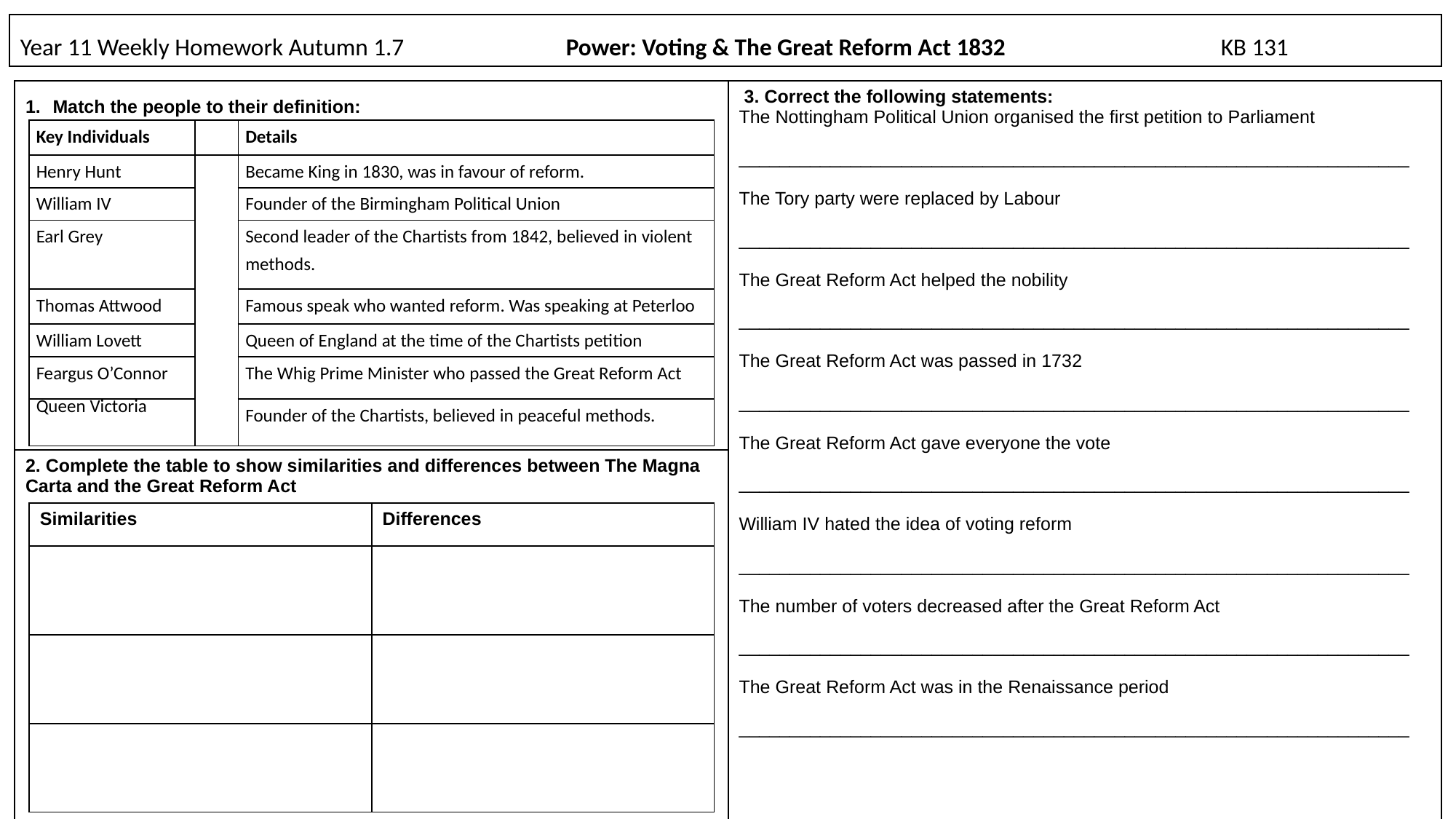

# Year 11 Weekly Homework Autumn 1.7		Power: Voting & The Great Reform Act 1832		KB 131
| Match the people to their definition: | 3. Correct the following statements: The Nottingham Political Union organised the first petition to Parliament \_\_\_\_\_\_\_\_\_\_\_\_\_\_\_\_\_\_\_\_\_\_\_\_\_\_\_\_\_\_\_\_\_\_\_\_\_\_\_\_\_\_\_\_\_\_\_\_\_\_\_\_\_\_\_\_\_\_\_\_\_\_\_\_\_\_ The Tory party were replaced by Labour \_\_\_\_\_\_\_\_\_\_\_\_\_\_\_\_\_\_\_\_\_\_\_\_\_\_\_\_\_\_\_\_\_\_\_\_\_\_\_\_\_\_\_\_\_\_\_\_\_\_\_\_\_\_\_\_\_\_\_\_\_\_\_\_\_\_ The Great Reform Act helped the nobility \_\_\_\_\_\_\_\_\_\_\_\_\_\_\_\_\_\_\_\_\_\_\_\_\_\_\_\_\_\_\_\_\_\_\_\_\_\_\_\_\_\_\_\_\_\_\_\_\_\_\_\_\_\_\_\_\_\_\_\_\_\_\_\_\_\_ The Great Reform Act was passed in 1732 \_\_\_\_\_\_\_\_\_\_\_\_\_\_\_\_\_\_\_\_\_\_\_\_\_\_\_\_\_\_\_\_\_\_\_\_\_\_\_\_\_\_\_\_\_\_\_\_\_\_\_\_\_\_\_\_\_\_\_\_\_\_\_\_\_\_ The Great Reform Act gave everyone the vote \_\_\_\_\_\_\_\_\_\_\_\_\_\_\_\_\_\_\_\_\_\_\_\_\_\_\_\_\_\_\_\_\_\_\_\_\_\_\_\_\_\_\_\_\_\_\_\_\_\_\_\_\_\_\_\_\_\_\_\_\_\_\_\_\_\_ William IV hated the idea of voting reform \_\_\_\_\_\_\_\_\_\_\_\_\_\_\_\_\_\_\_\_\_\_\_\_\_\_\_\_\_\_\_\_\_\_\_\_\_\_\_\_\_\_\_\_\_\_\_\_\_\_\_\_\_\_\_\_\_\_\_\_\_\_\_\_\_\_ The number of voters decreased after the Great Reform Act \_\_\_\_\_\_\_\_\_\_\_\_\_\_\_\_\_\_\_\_\_\_\_\_\_\_\_\_\_\_\_\_\_\_\_\_\_\_\_\_\_\_\_\_\_\_\_\_\_\_\_\_\_\_\_\_\_\_\_\_\_\_\_\_\_\_ The Great Reform Act was in the Renaissance period \_\_\_\_\_\_\_\_\_\_\_\_\_\_\_\_\_\_\_\_\_\_\_\_\_\_\_\_\_\_\_\_\_\_\_\_\_\_\_\_\_\_\_\_\_\_\_\_\_\_\_\_\_\_\_\_\_\_\_\_\_\_\_\_\_\_ |
| --- | --- |
| 2. Complete the table to show similarities and differences between The Magna Carta and the Great Reform Act |  |
| Key Individuals |  | Details |
| --- | --- | --- |
| Henry Hunt |  | Became King in 1830, was in favour of reform. |
| William IV |  | Founder of the Birmingham Political Union |
| Earl Grey |  | Second leader of the Chartists from 1842, believed in violent methods. |
| Thomas Attwood |  | Famous speak who wanted reform. Was speaking at Peterloo |
| William Lovett |  | Queen of England at the time of the Chartists petition |
| Feargus O’Connor |  | The Whig Prime Minister who passed the Great Reform Act |
| Queen Victoria |  | Founder of the Chartists, believed in peaceful methods. |
| Similarities | Differences |
| --- | --- |
|  |  |
|  |  |
|  |  |